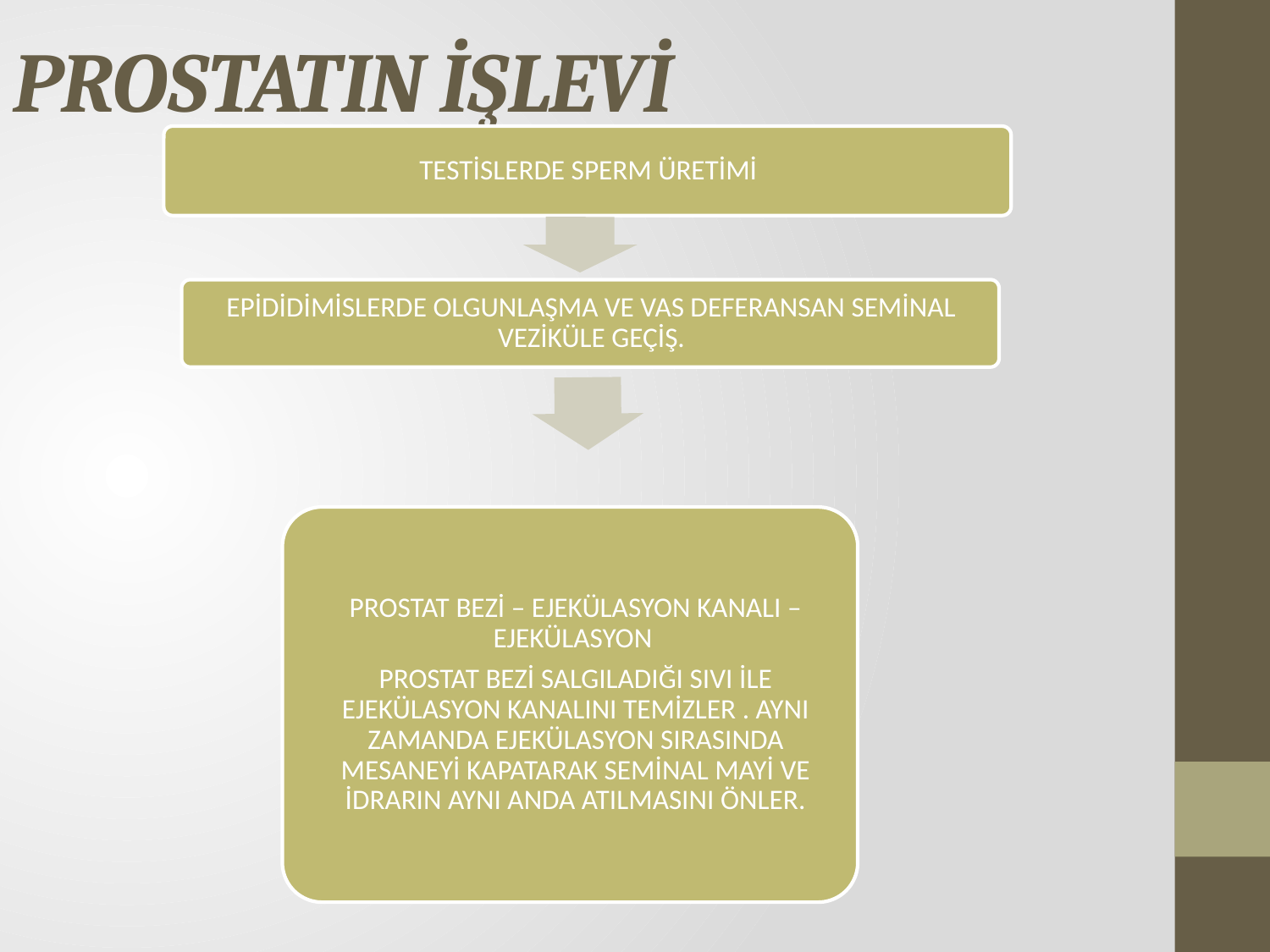

# PROSTATIN İŞLEVİ
TESTİSLERDE SPERM ÜRETİMİ

EPİDİDİMİSLERDE OLGUNLAŞMA VE VAS DEFERANSAN SEMİNAL VEZİKÜLE GEÇİŞ.

PROSTAT BEZİ – EJEKÜLASYON KANALI – EJEKÜLASYON
PROSTAT BEZİ SALGILADIĞI SIVI İLE EJEKÜLASYON KANALINI TEMİZLER . AYNI ZAMANDA EJEKÜLASYON SIRASINDA MESANEYİ KAPATARAK SEMİNAL MAYİ VE İDRARIN AYNI ANDA ATILMASINI ÖNLER.